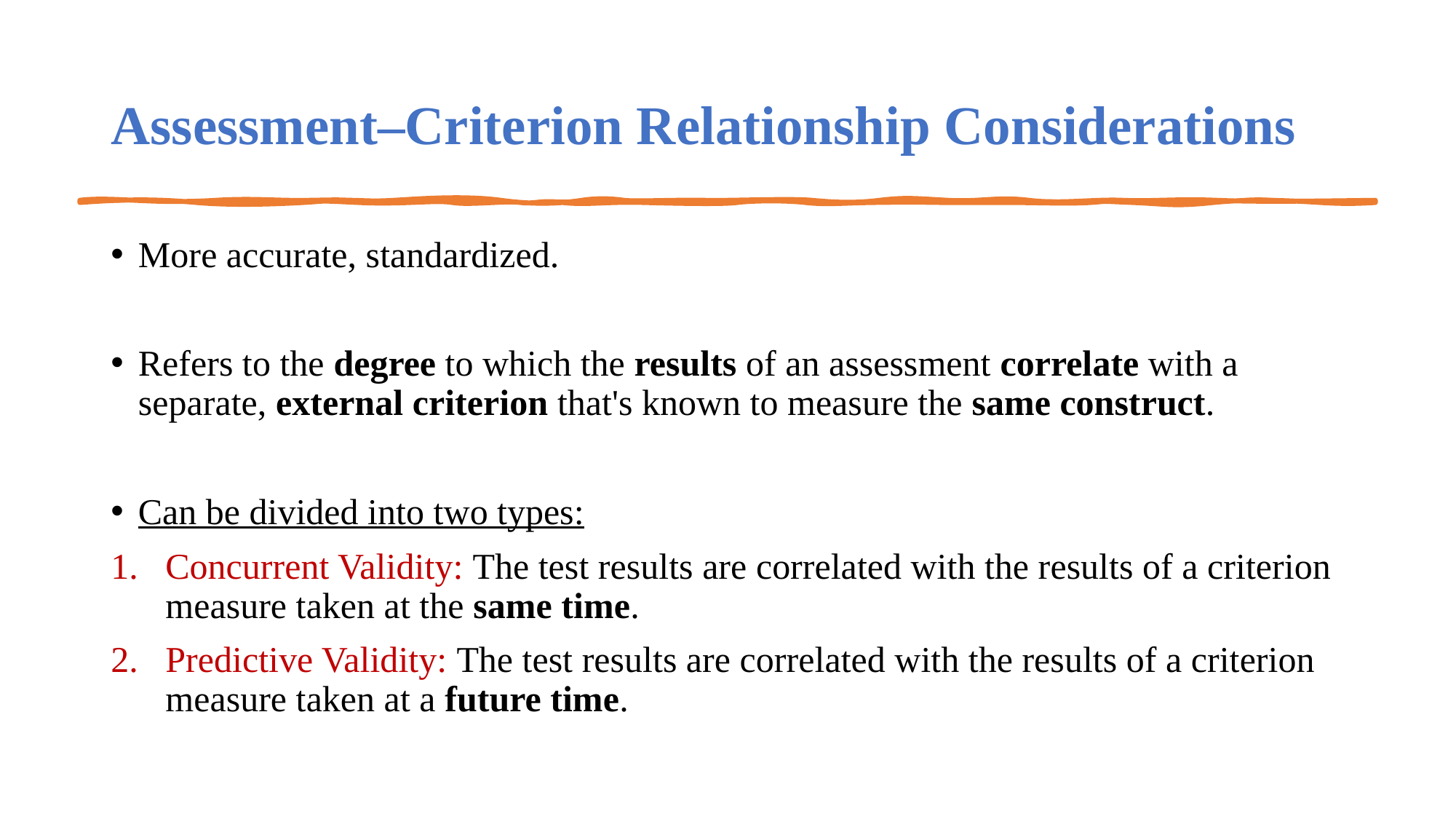

# Assessment–Criterion Relationship Considerations

More accurate, standardized.

Refers to the degree to which the results of an assessment correlate with a separate, external criterion that's known to measure the same construct.

Can be divided into two types:
Concurrent Validity: The test results are correlated with the results of a criterion measure taken at the same time.
Predictive Validity: The test results are correlated with the results of a criterion measure taken at a future time.